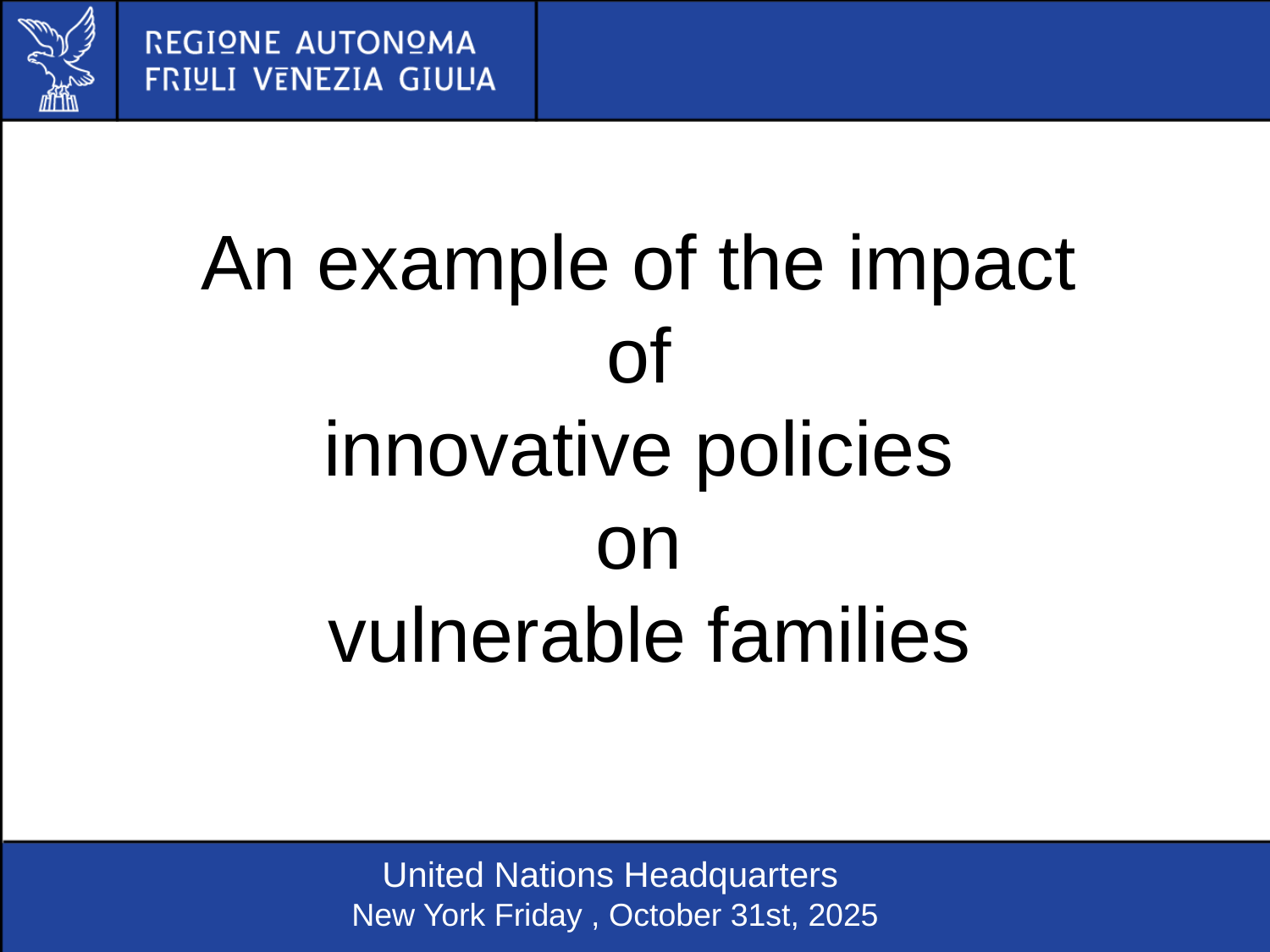

An example of the impact
of
innovative policies
on
vulnerable families
United Nations Headquarters
New York Friday , October 31st, 2025